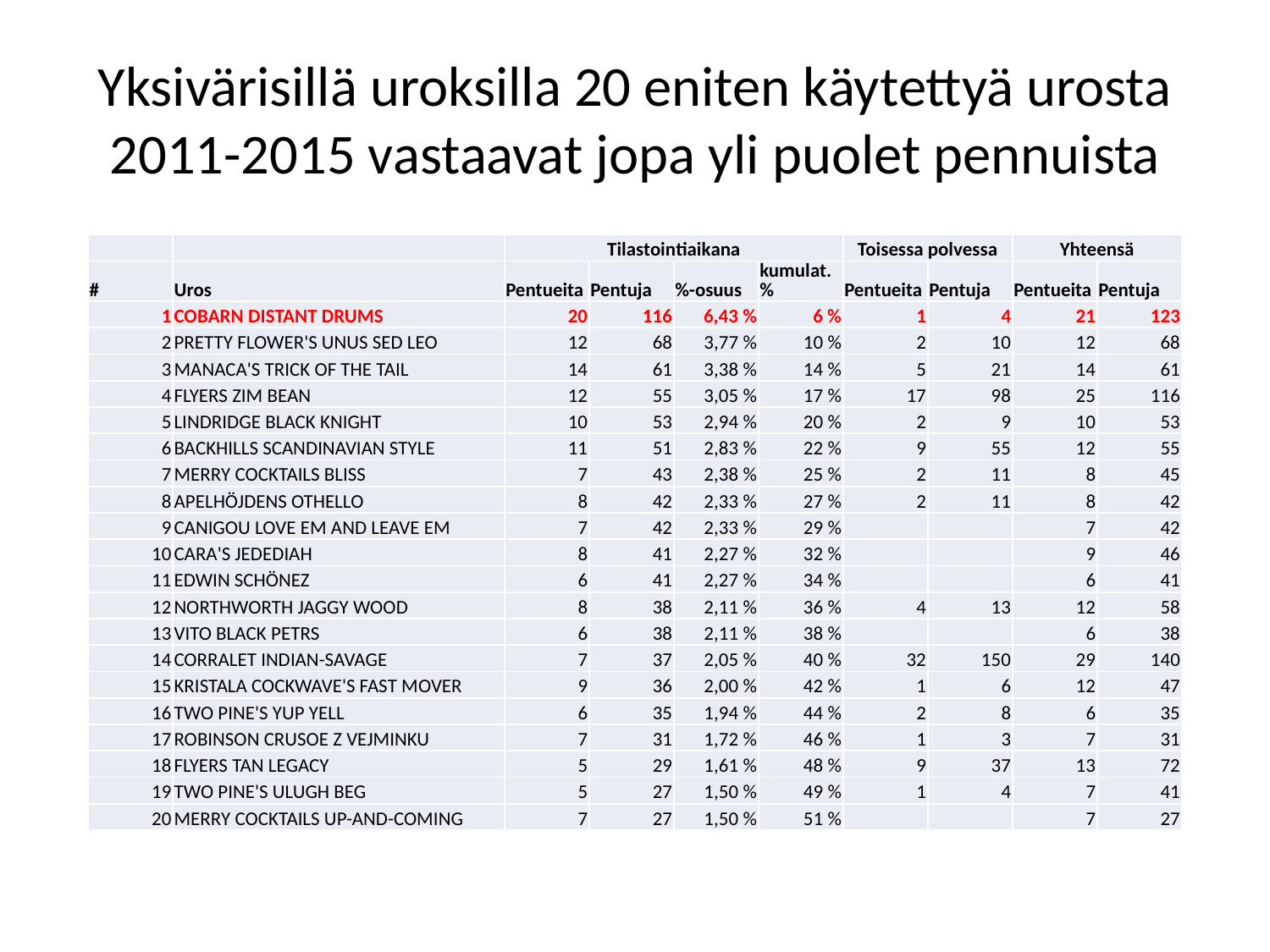

# Yksivärisillä uroksilla 20 eniten käytettyä urosta 2011-2015 vastaavat jopa yli puolet pennuista
|  |  | Tilastointiaikana |  |  |  | Toisessa polvessa |  | Yhteensä |  |
| --- | --- | --- | --- | --- | --- | --- | --- | --- | --- |
| # | Uros | Pentueita | Pentuja | %-osuus | kumulat.% | Pentueita | Pentuja | Pentueita | Pentuja |
| 1 | COBARN DISTANT DRUMS | 20 | 116 | 6,43 % | 6 % | 1 | 4 | 21 | 123 |
| 2 | PRETTY FLOWER'S UNUS SED LEO | 12 | 68 | 3,77 % | 10 % | 2 | 10 | 12 | 68 |
| 3 | MANACA'S TRICK OF THE TAIL | 14 | 61 | 3,38 % | 14 % | 5 | 21 | 14 | 61 |
| 4 | FLYERS ZIM BEAN | 12 | 55 | 3,05 % | 17 % | 17 | 98 | 25 | 116 |
| 5 | LINDRIDGE BLACK KNIGHT | 10 | 53 | 2,94 % | 20 % | 2 | 9 | 10 | 53 |
| 6 | BACKHILLS SCANDINAVIAN STYLE | 11 | 51 | 2,83 % | 22 % | 9 | 55 | 12 | 55 |
| 7 | MERRY COCKTAILS BLISS | 7 | 43 | 2,38 % | 25 % | 2 | 11 | 8 | 45 |
| 8 | APELHÖJDENS OTHELLO | 8 | 42 | 2,33 % | 27 % | 2 | 11 | 8 | 42 |
| 9 | CANIGOU LOVE EM AND LEAVE EM | 7 | 42 | 2,33 % | 29 % |  |  | 7 | 42 |
| 10 | CARA'S JEDEDIAH | 8 | 41 | 2,27 % | 32 % |  |  | 9 | 46 |
| 11 | EDWIN SCHÖNEZ | 6 | 41 | 2,27 % | 34 % |  |  | 6 | 41 |
| 12 | NORTHWORTH JAGGY WOOD | 8 | 38 | 2,11 % | 36 % | 4 | 13 | 12 | 58 |
| 13 | VITO BLACK PETRS | 6 | 38 | 2,11 % | 38 % |  |  | 6 | 38 |
| 14 | CORRALET INDIAN-SAVAGE | 7 | 37 | 2,05 % | 40 % | 32 | 150 | 29 | 140 |
| 15 | KRISTALA COCKWAVE'S FAST MOVER | 9 | 36 | 2,00 % | 42 % | 1 | 6 | 12 | 47 |
| 16 | TWO PINE'S YUP YELL | 6 | 35 | 1,94 % | 44 % | 2 | 8 | 6 | 35 |
| 17 | ROBINSON CRUSOE Z VEJMINKU | 7 | 31 | 1,72 % | 46 % | 1 | 3 | 7 | 31 |
| 18 | FLYERS TAN LEGACY | 5 | 29 | 1,61 % | 48 % | 9 | 37 | 13 | 72 |
| 19 | TWO PINE'S ULUGH BEG | 5 | 27 | 1,50 % | 49 % | 1 | 4 | 7 | 41 |
| 20 | MERRY COCKTAILS UP-AND-COMING | 7 | 27 | 1,50 % | 51 % |  |  | 7 | 27 |